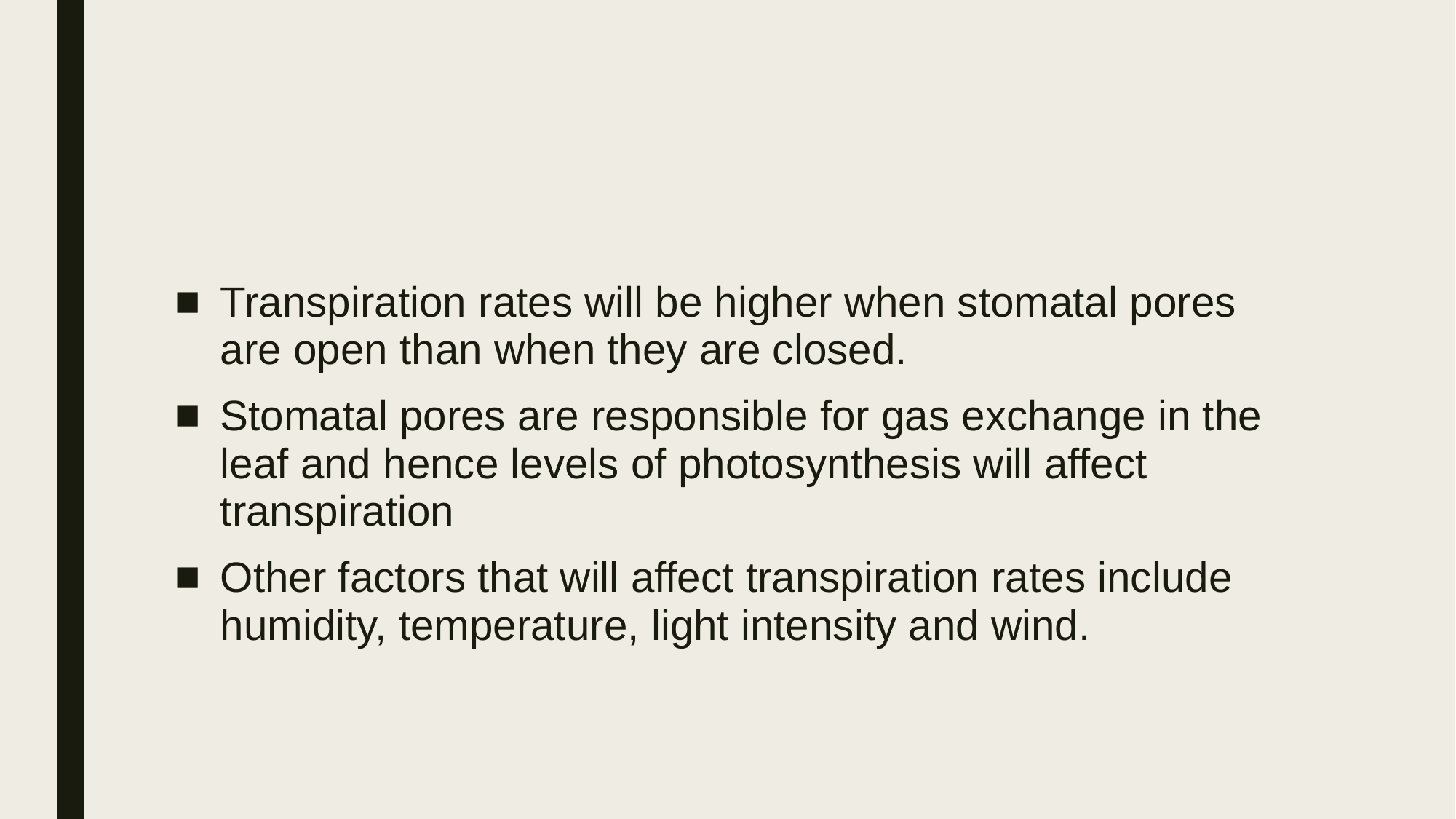

#
Transpiration rates will be higher when stomatal pores are open than when they are closed.
Stomatal pores are responsible for gas exchange in the leaf and hence levels of photosynthesis will affect transpiration
Other factors that will affect transpiration rates include humidity, temperature, light intensity and wind.